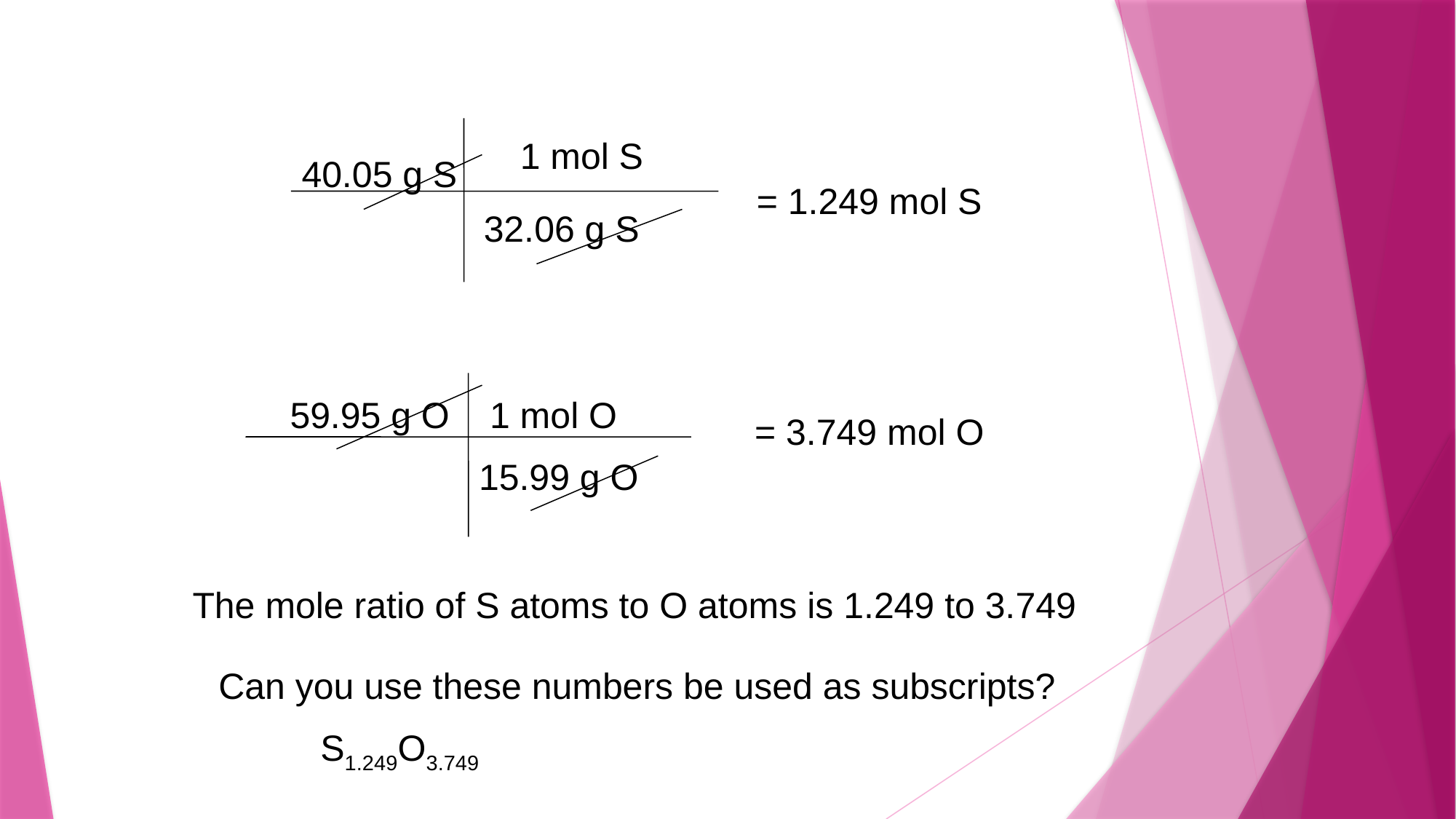

1 mol S

40.05 g S

= 1.249 mol S

32.06 g S

59.95 g O
1 mol O
= 3.749 mol O

15.99 g O

The mole ratio of S atoms to O atoms is 1.249 to 3.749
Can you use these numbers be used as subscripts?
          S1.249O3.749